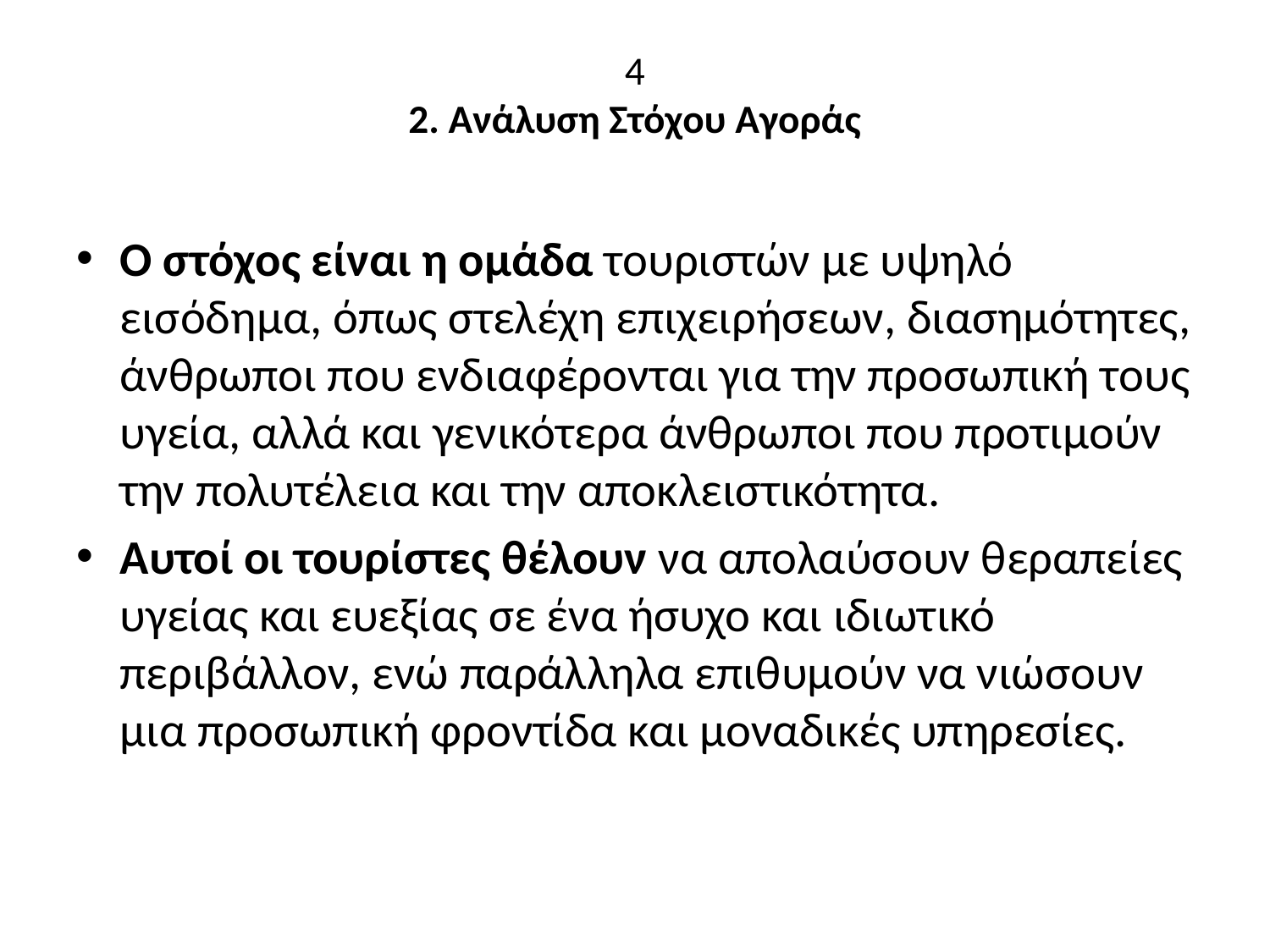

# 4 2. Ανάλυση Στόχου Αγοράς
Ο στόχος είναι η ομάδα τουριστών με υψηλό εισόδημα, όπως στελέχη επιχειρήσεων, διασημότητες, άνθρωποι που ενδιαφέρονται για την προσωπική τους υγεία, αλλά και γενικότερα άνθρωποι που προτιμούν την πολυτέλεια και την αποκλειστικότητα.
Αυτοί οι τουρίστες θέλουν να απολαύσουν θεραπείες υγείας και ευεξίας σε ένα ήσυχο και ιδιωτικό περιβάλλον, ενώ παράλληλα επιθυμούν να νιώσουν μια προσωπική φροντίδα και μοναδικές υπηρεσίες.